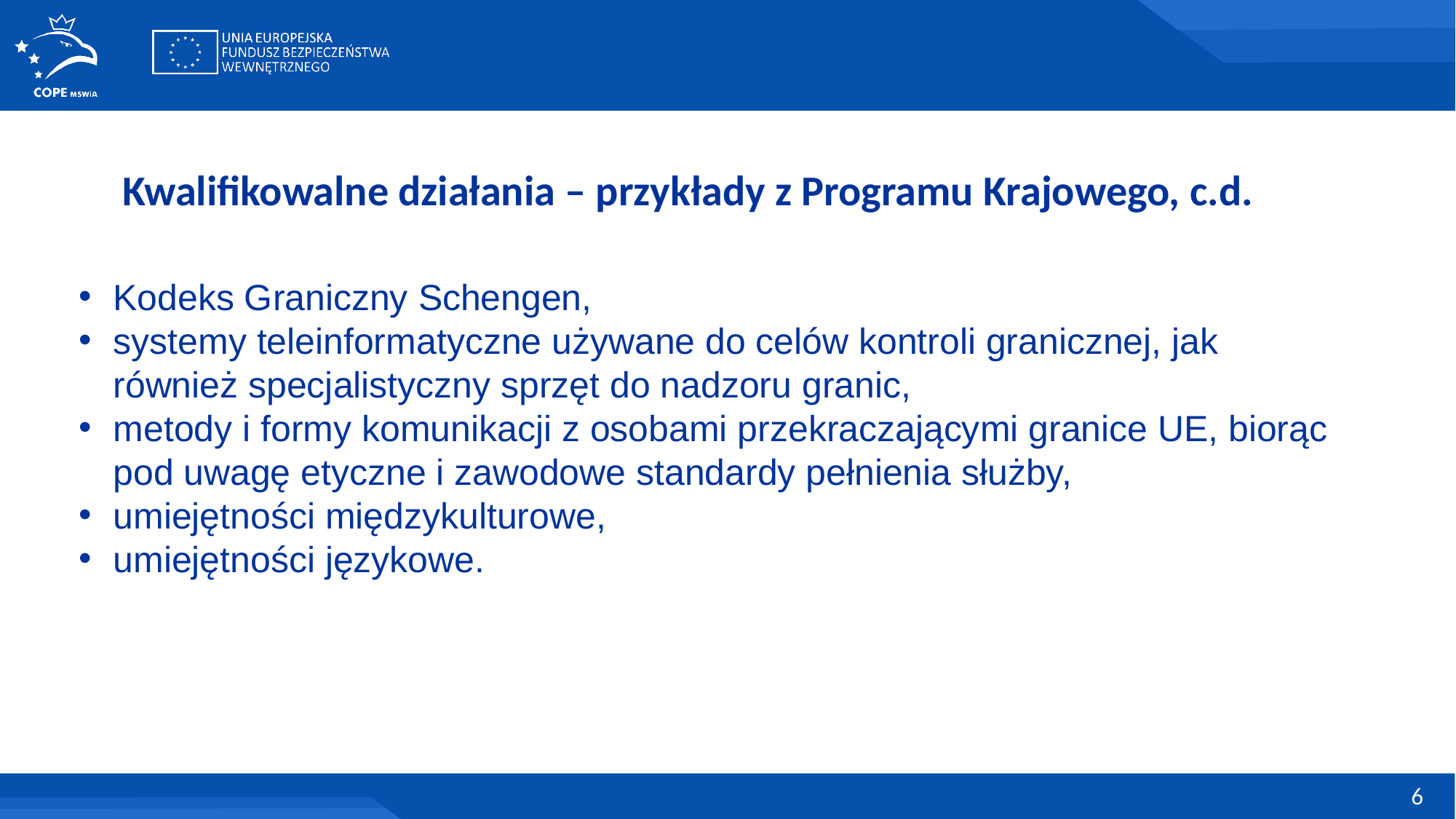

Kwalifikowalne działania – przykłady z Programu Krajowego, c.d.
Kodeks Graniczny Schengen,
systemy teleinformatyczne używane do celów kontroli granicznej, jak również specjalistyczny sprzęt do nadzoru granic,
metody i formy komunikacji z osobami przekraczającymi granice UE, biorąc pod uwagę etyczne i zawodowe standardy pełnienia służby,
umiejętności międzykulturowe,
umiejętności językowe.

6